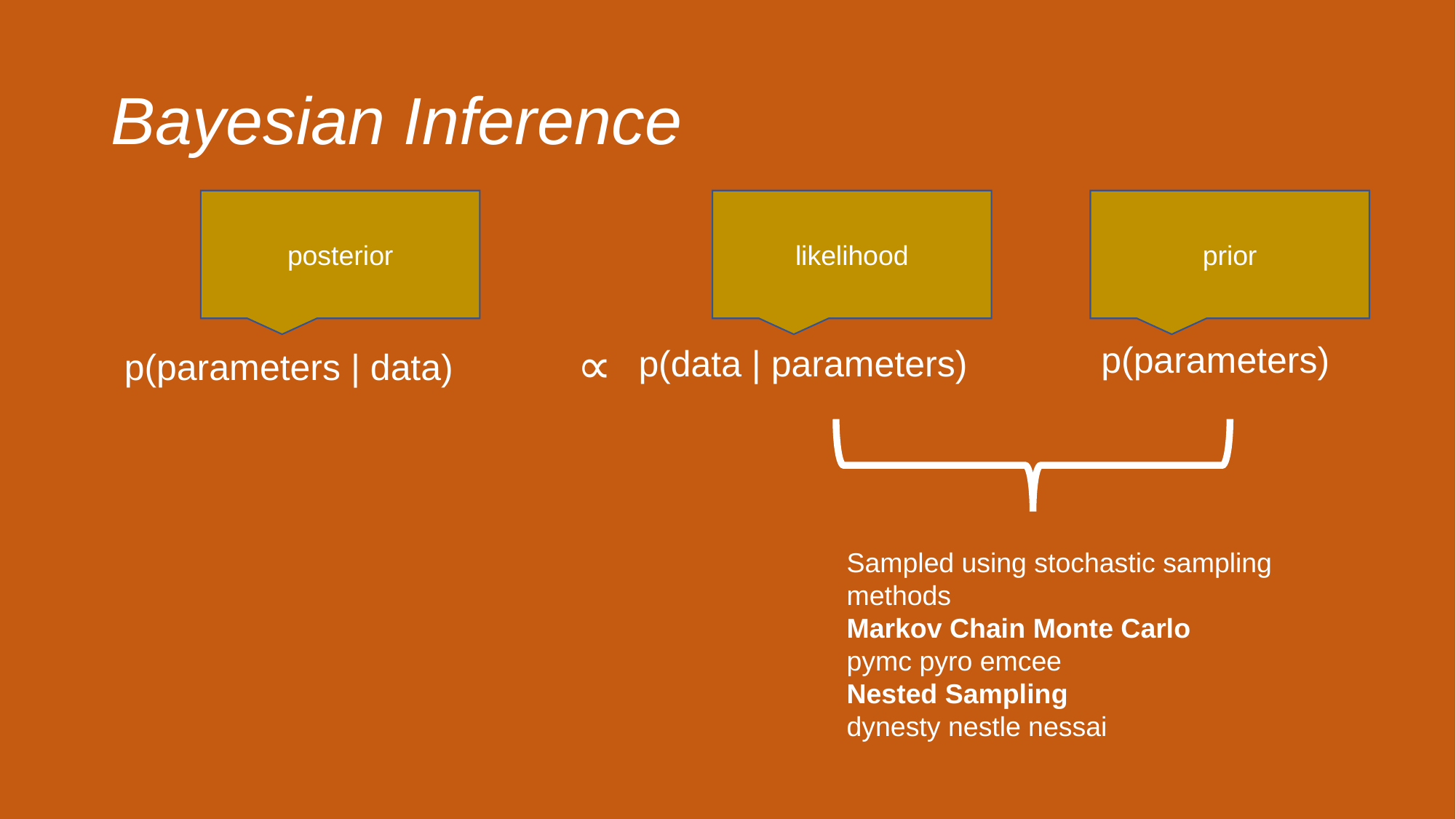

# Bayesian Inference
posterior
likelihood
prior

∝
p(parameters)
p(data | parameters)
p(parameters | data)
Sampled using stochastic sampling methods
Markov Chain Monte Carlo
pymc pyro emcee
Nested Sampling
dynesty nestle nessai